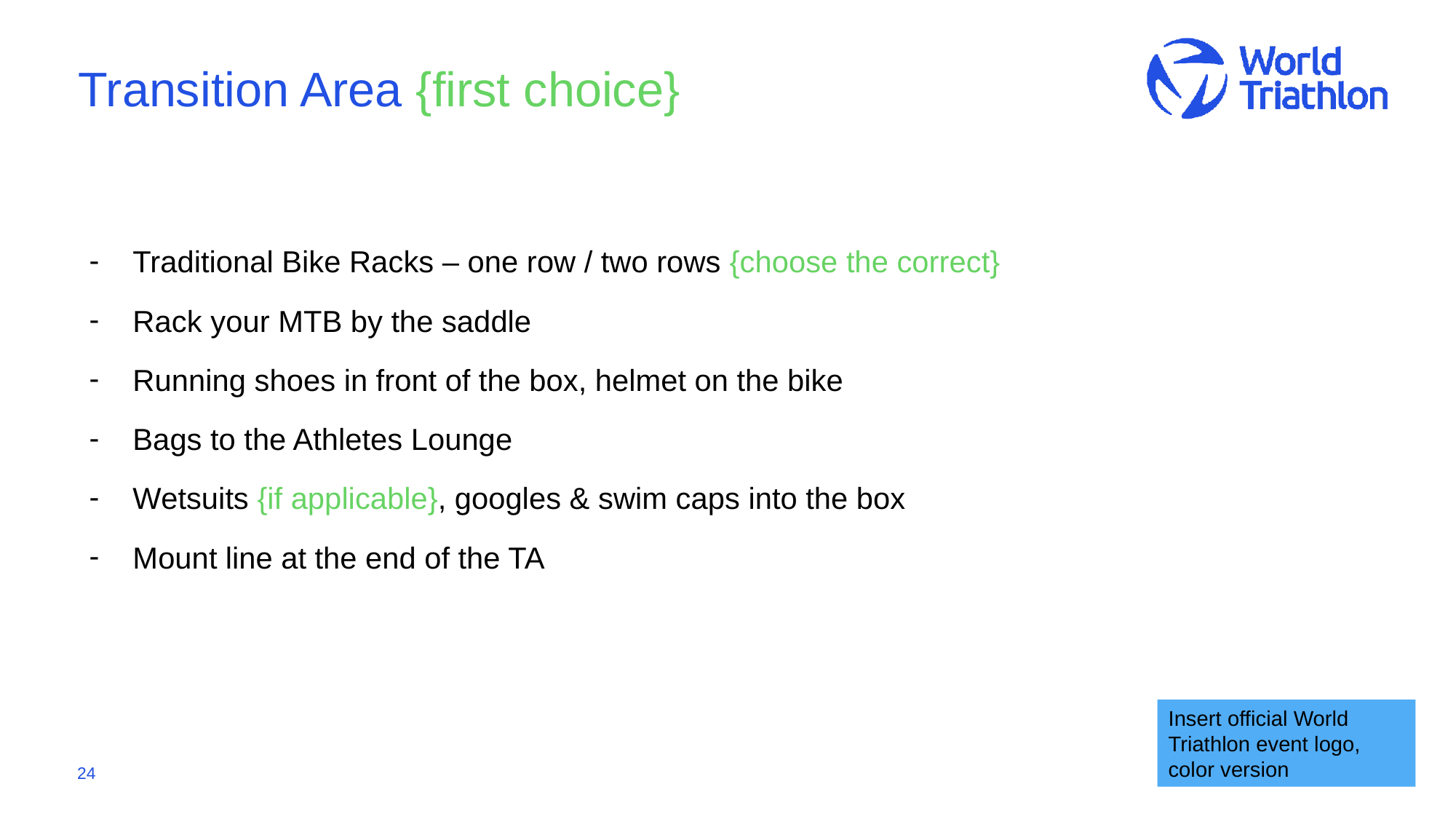

# Transition Area {first choice}
Traditional Bike Racks – one row / two rows {choose the correct}
Rack your MTB by the saddle
Running shoes in front of the box, helmet on the bike
Bags to the Athletes Lounge
Wetsuits {if applicable}, googles & swim caps into the box
Mount line at the end of the TA
Insert official World Triathlon event logo,
color version
24